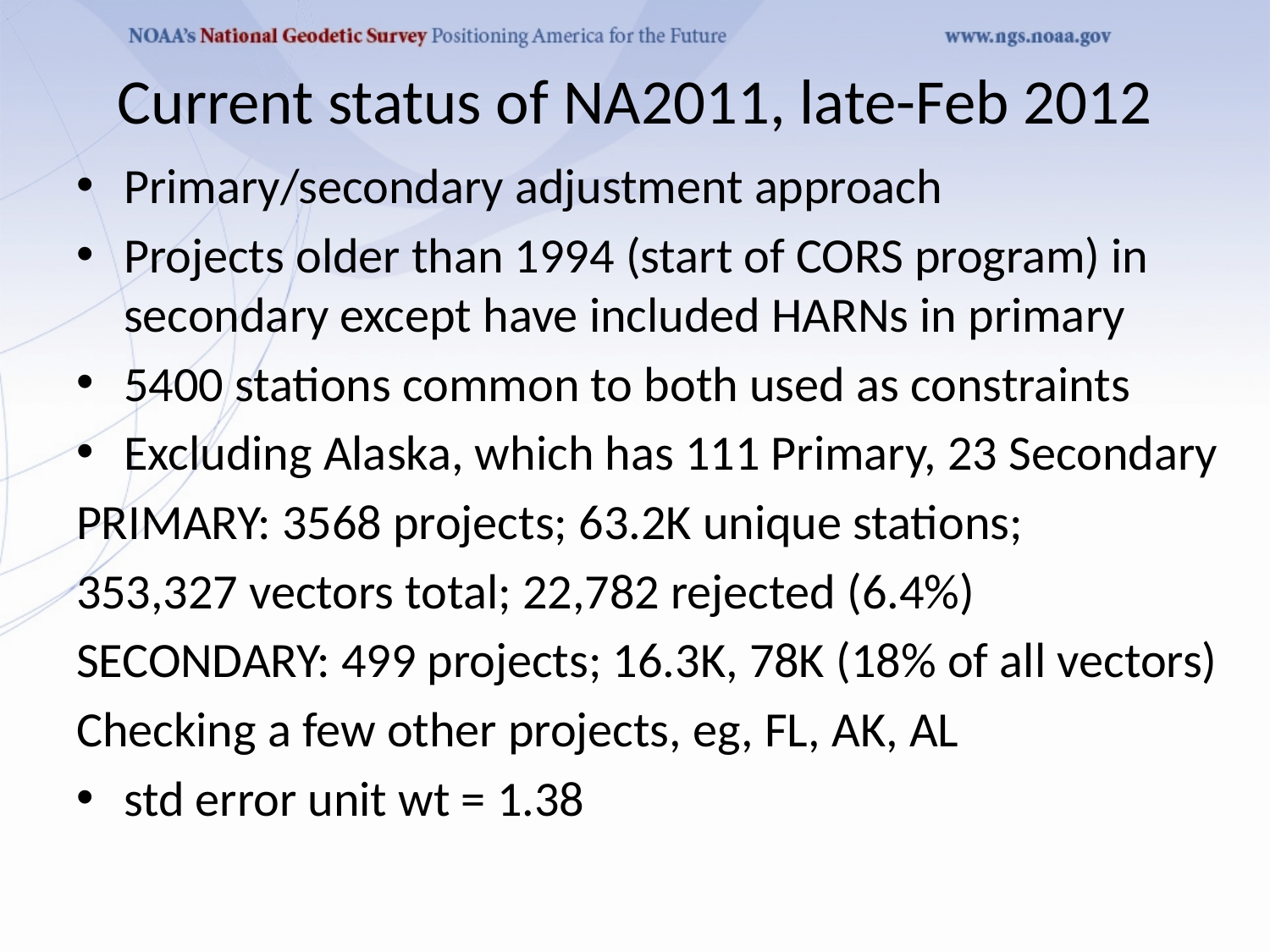

# Current status of NA2011, late-Feb 2012
Primary/secondary adjustment approach
Projects older than 1994 (start of CORS program) in secondary except have included HARNs in primary
5400 stations common to both used as constraints
Excluding Alaska, which has 111 Primary, 23 Secondary
PRIMARY: 3568 projects; 63.2K unique stations;
353,327 vectors total; 22,782 rejected (6.4%)
SECONDARY: 499 projects; 16.3K, 78K (18% of all vectors)
Checking a few other projects, eg, FL, AK, AL
std error unit wt = 1.38